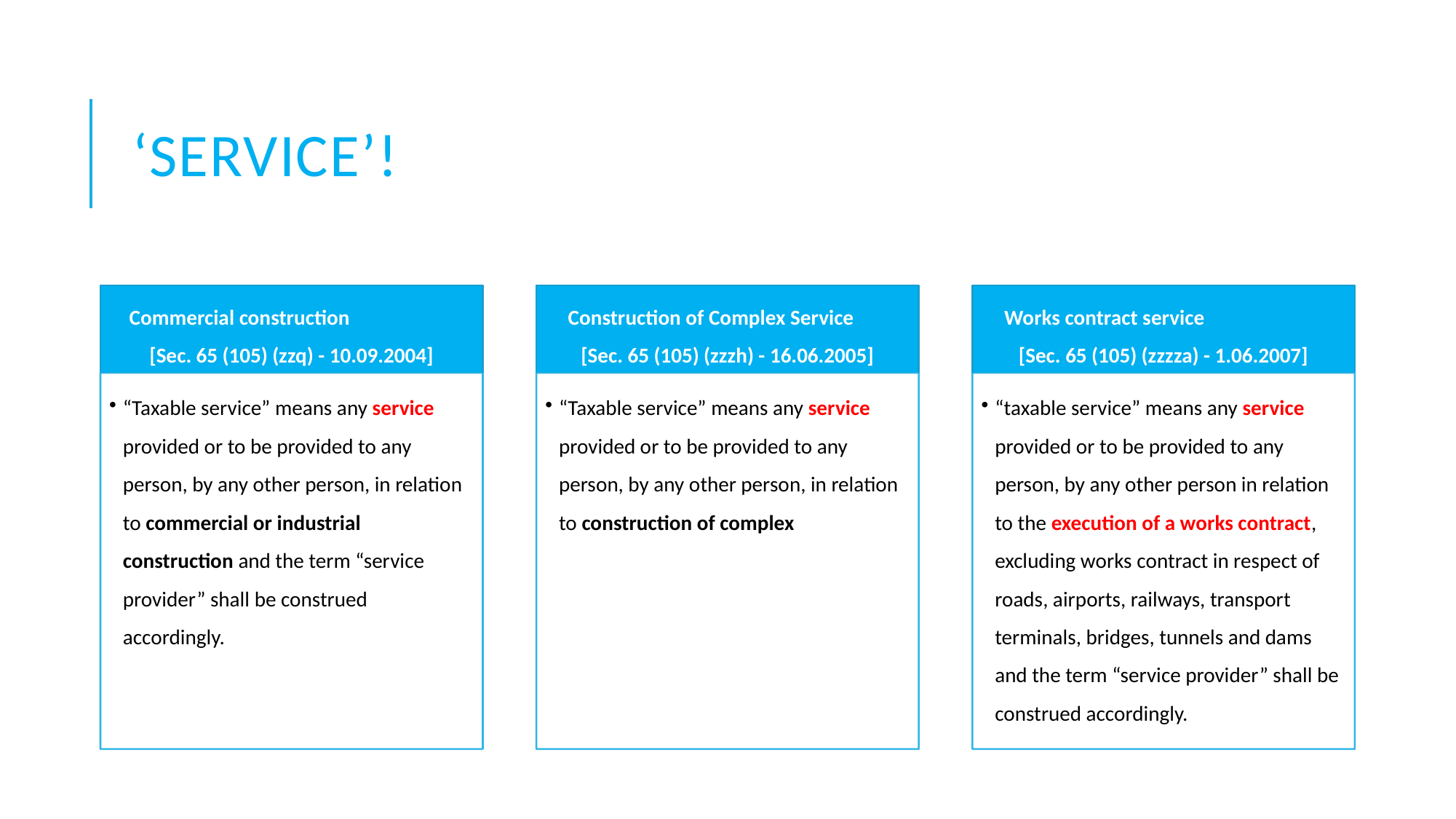

# ‘service’!
Commercial construction                       [Sec. 65 (105) (zzq) - 10.09.2004]
“Taxable service” means any service provided or to be provided to any person, by any other person, in relation to commercial or industrial construction and the term “service provider” shall be construed accordingly.
Construction of Complex Service        [Sec. 65 (105) (zzzh) - 16.06.2005]
“Taxable service” means any service provided or to be provided to any person, by any other person, in relation to construction of complex
Works contract service                          [Sec. 65 (105) (zzzza) - 1.06.2007]
“taxable service” means any service provided or to be provided to any person, by any other person in relation to the execution of a works contract, excluding works contract in respect of roads, airports, railways, transport terminals, bridges, tunnels and dams and the term “service provider” shall be construed accordingly.